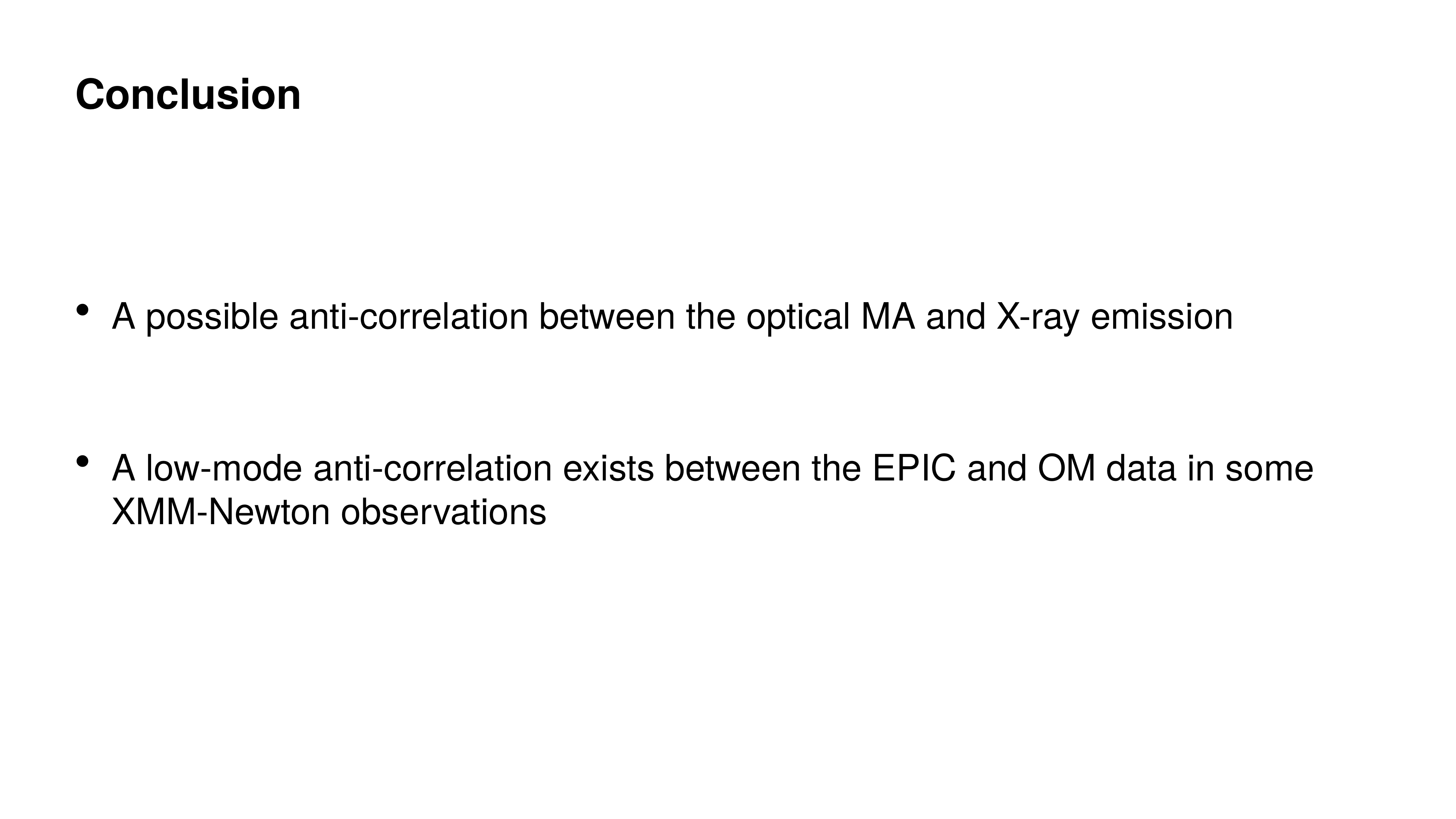

# Conclusion
A possible anti-correlation between the optical MA and X-ray emission

A low-mode anti-correlation exists between the EPIC and OM data in some XMM-Newton observations